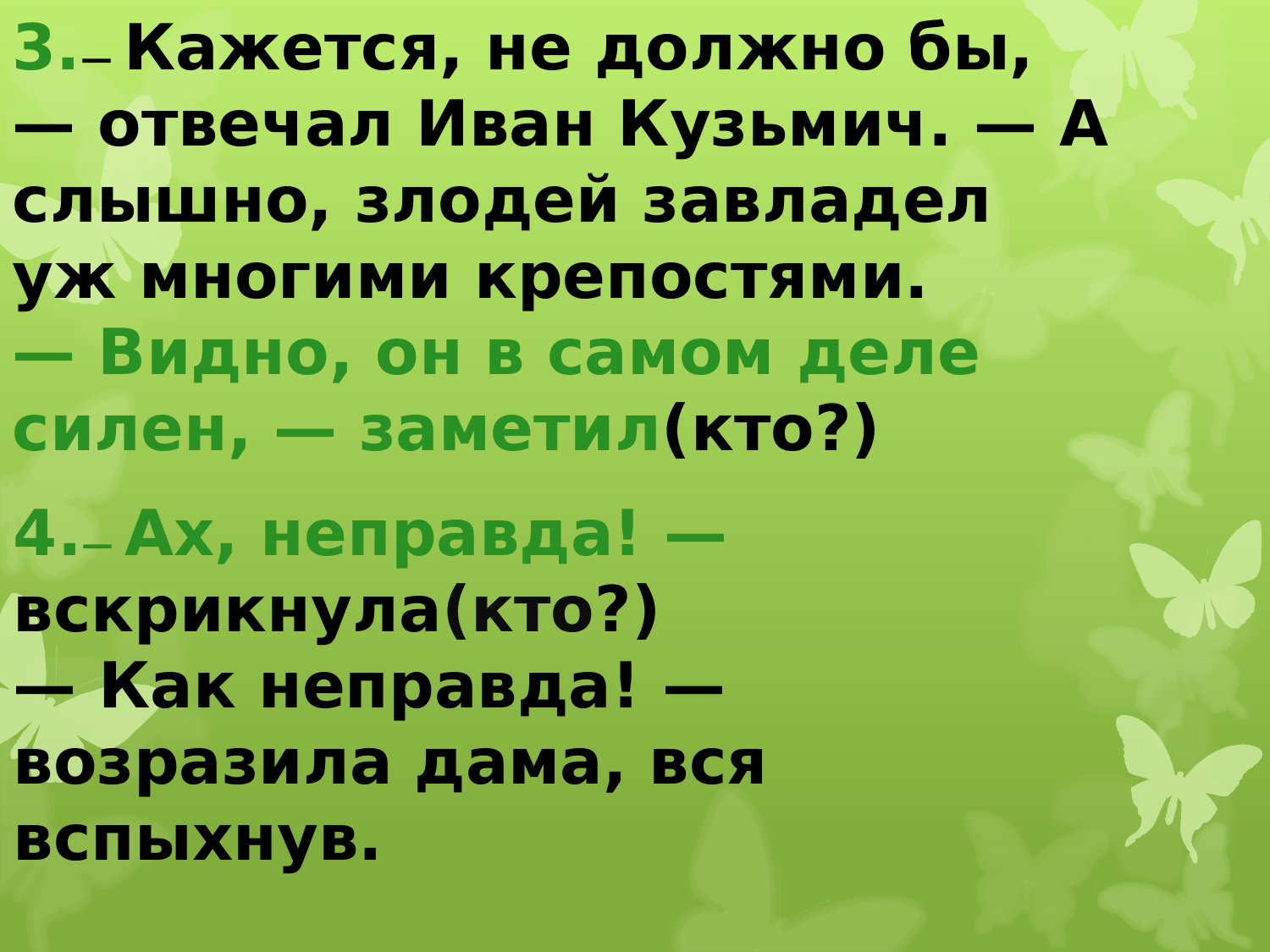

3.— Кажется, не должно бы, — отвечал Иван Кузьмич. — А слышно, злодей завладел уж многими крепостями.
— Видно, он в самом деле силен, — заметил(кто?)
4.— Ах, неправда! — вскрикнула(кто?)
— Как неправда! — возразила дама, вся вспыхнув.